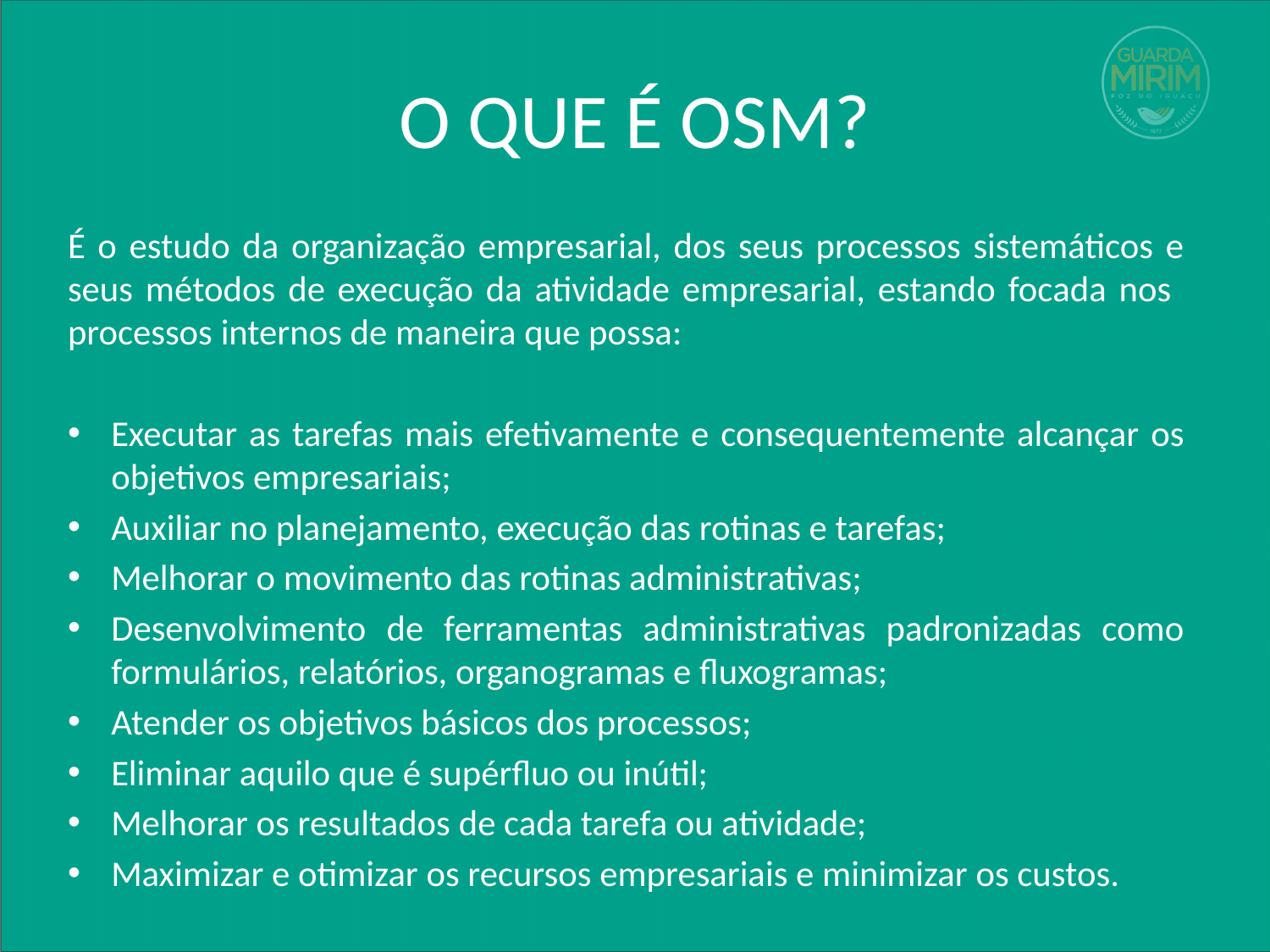

# O QUE É OSM?
É o estudo da organização empresarial, dos seus processos sistemáticos e seus métodos de execução da atividade empresarial, estando focada nos  processos internos de maneira que possa:

Executar as tarefas mais efetivamente e consequentemente alcançar os objetivos empresariais;
Auxiliar no planejamento, execução das rotinas e tarefas;
Melhorar o movimento das rotinas administrativas;
Desenvolvimento de ferramentas administrativas padronizadas como formulários, relatórios, organogramas e fluxogramas;
Atender os objetivos básicos dos processos;
Eliminar aquilo que é supérfluo ou inútil;
Melhorar os resultados de cada tarefa ou atividade;
Maximizar e otimizar os recursos empresariais e minimizar os custos.